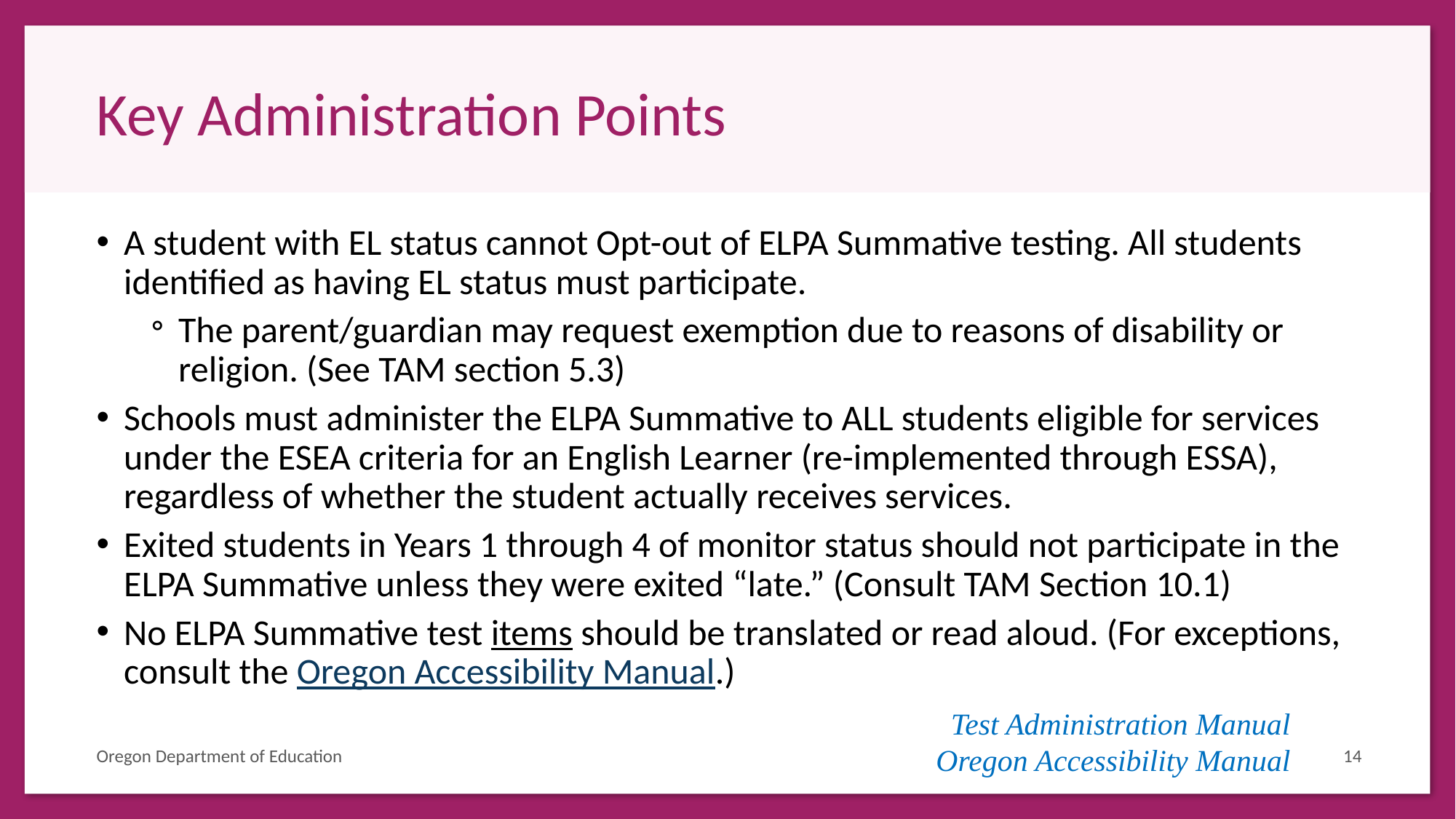

# Key Administration Points
A student with EL status cannot Opt-out of ELPA Summative testing. All students identified as having EL status must participate.
The parent/guardian may request exemption due to reasons of disability or religion. (See TAM section 5.3)
Schools must administer the ELPA Summative to ALL students eligible for services under the ESEA criteria for an English Learner (re-implemented through ESSA), regardless of whether the student actually receives services.
Exited students in Years 1 through 4 of monitor status should not participate in the ELPA Summative unless they were exited “late.” (Consult TAM Section 10.1)
No ELPA Summative test items should be translated or read aloud. (For exceptions, consult the Oregon Accessibility Manual.)
Test Administration Manual
Oregon Accessibility Manual
Oregon Department of Education
14